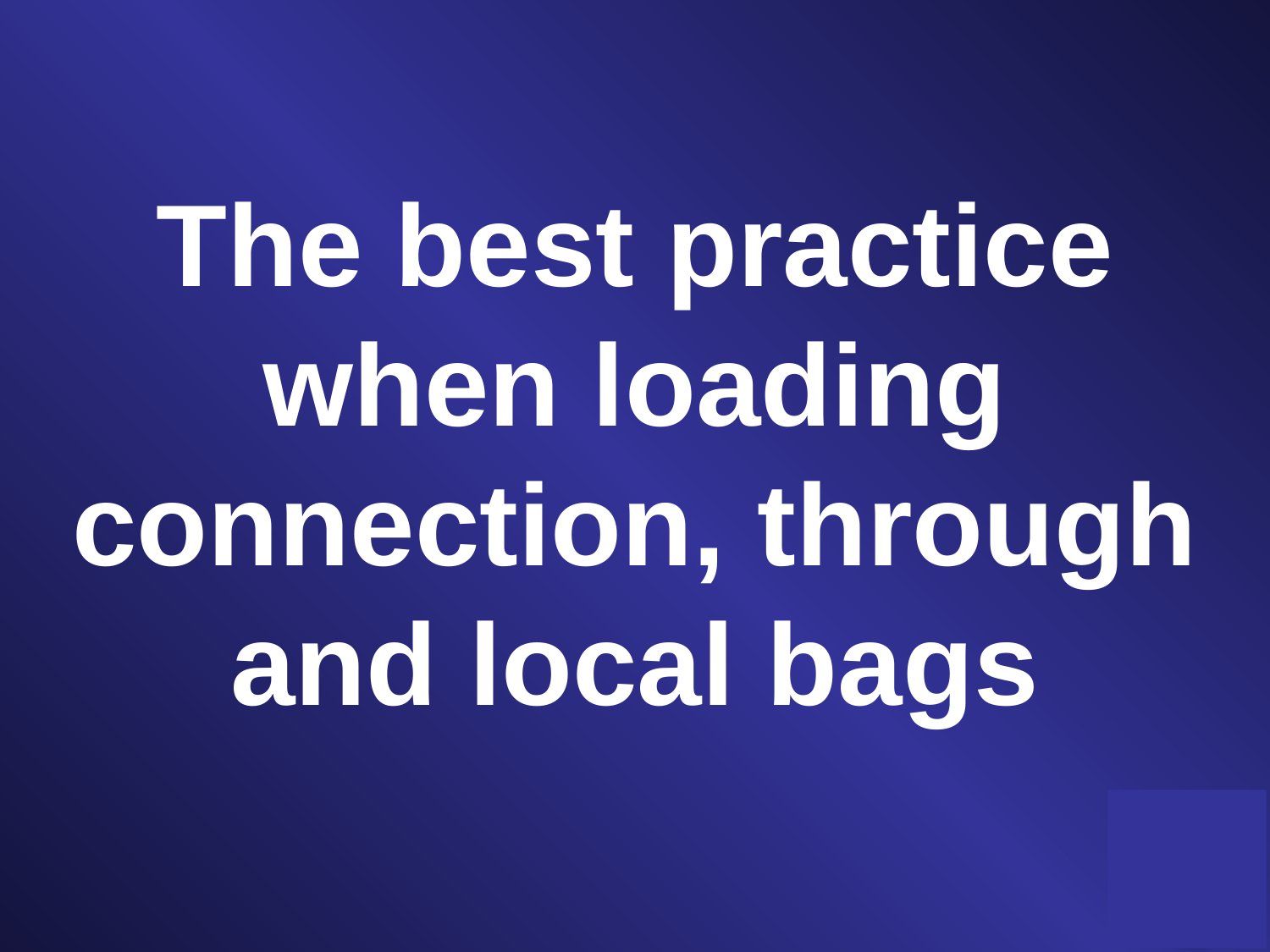

The best practice when loading connection, through and local bags